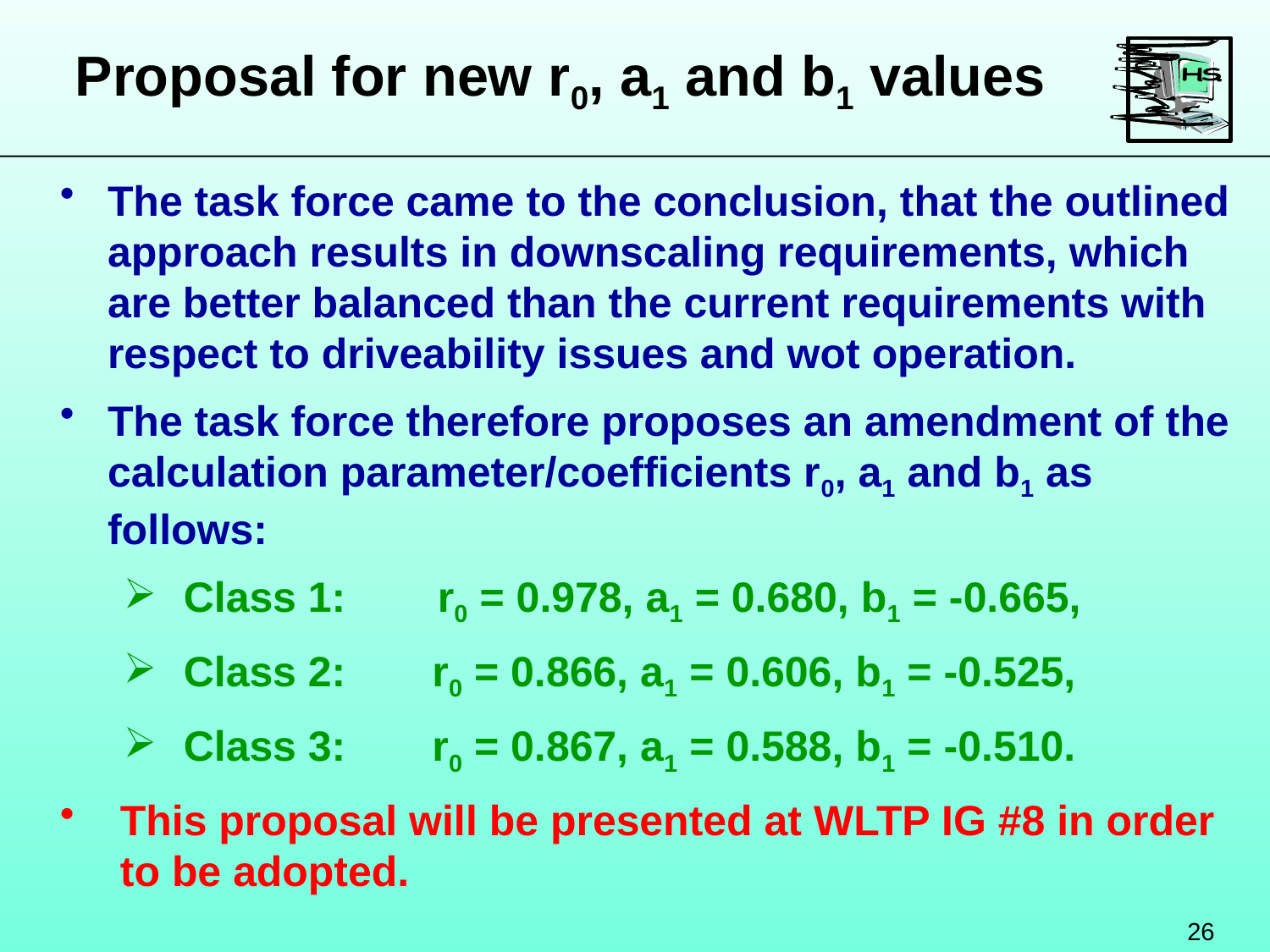

Proposal for new r0, a1 and b1 values

The task force came to the conclusion, that the outlined approach results in downscaling requirements, which are better balanced than the current requirements with respect to driveability issues and wot operation.
The task force therefore proposes an amendment of the calculation parameter/coefficients r0, a1 and b1 as follows:
Class 1:	r0 = 0.978, a1 = 0.680, b1 = -0.665,
Class 2:	r0 = 0.866, a1 = 0.606, b1 = -0.525,
Class 3:	r0 = 0.867, a1 = 0.588, b1 = -0.510.
This proposal will be presented at WLTP IG #8 in order to be adopted.

26